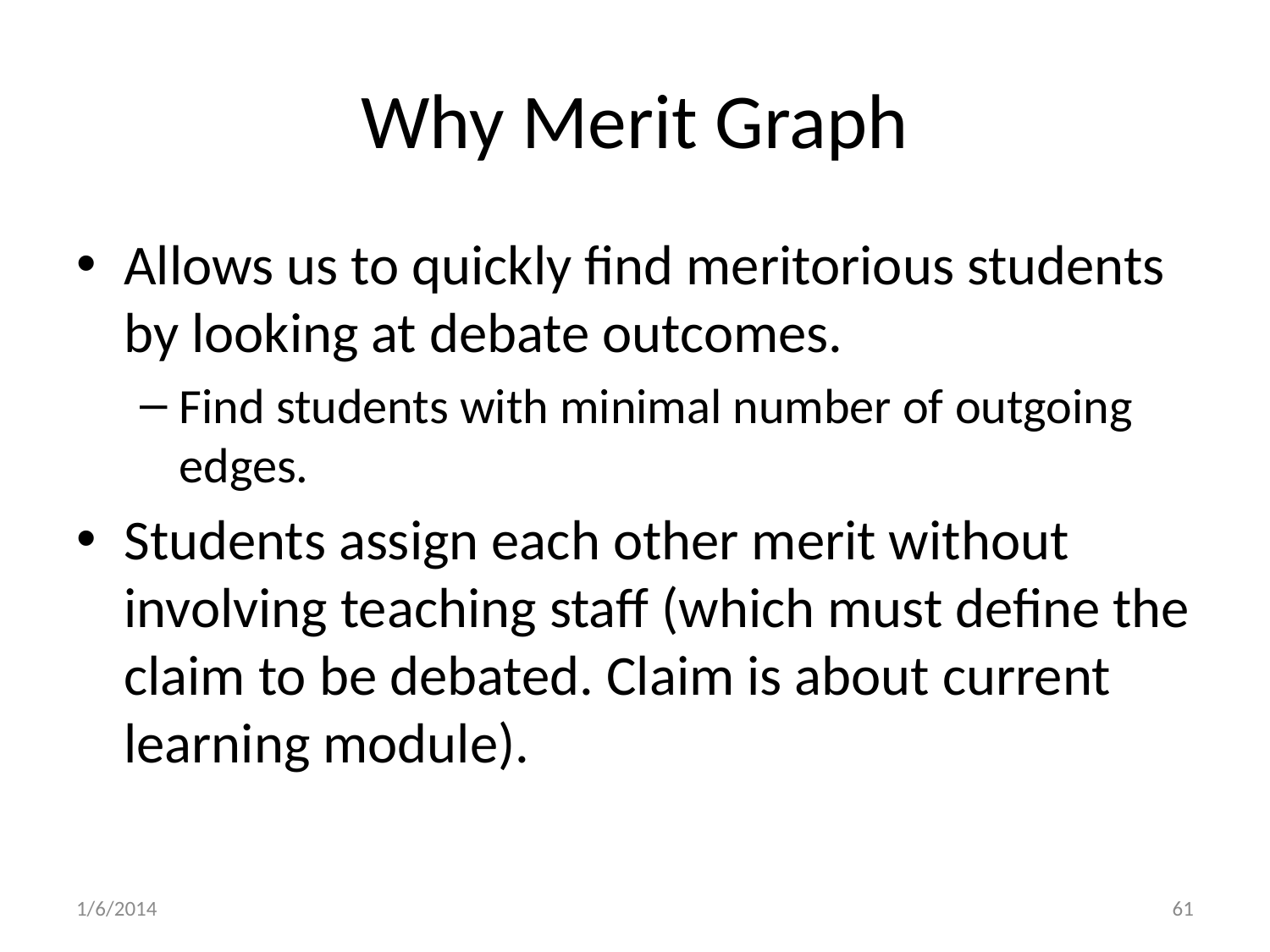

# Why Merit Graph
Allows us to quickly find meritorious students by looking at debate outcomes.
Find students with minimal number of outgoing edges.
Students assign each other merit without involving teaching staff (which must define the claim to be debated. Claim is about current learning module).
1/6/2014
61